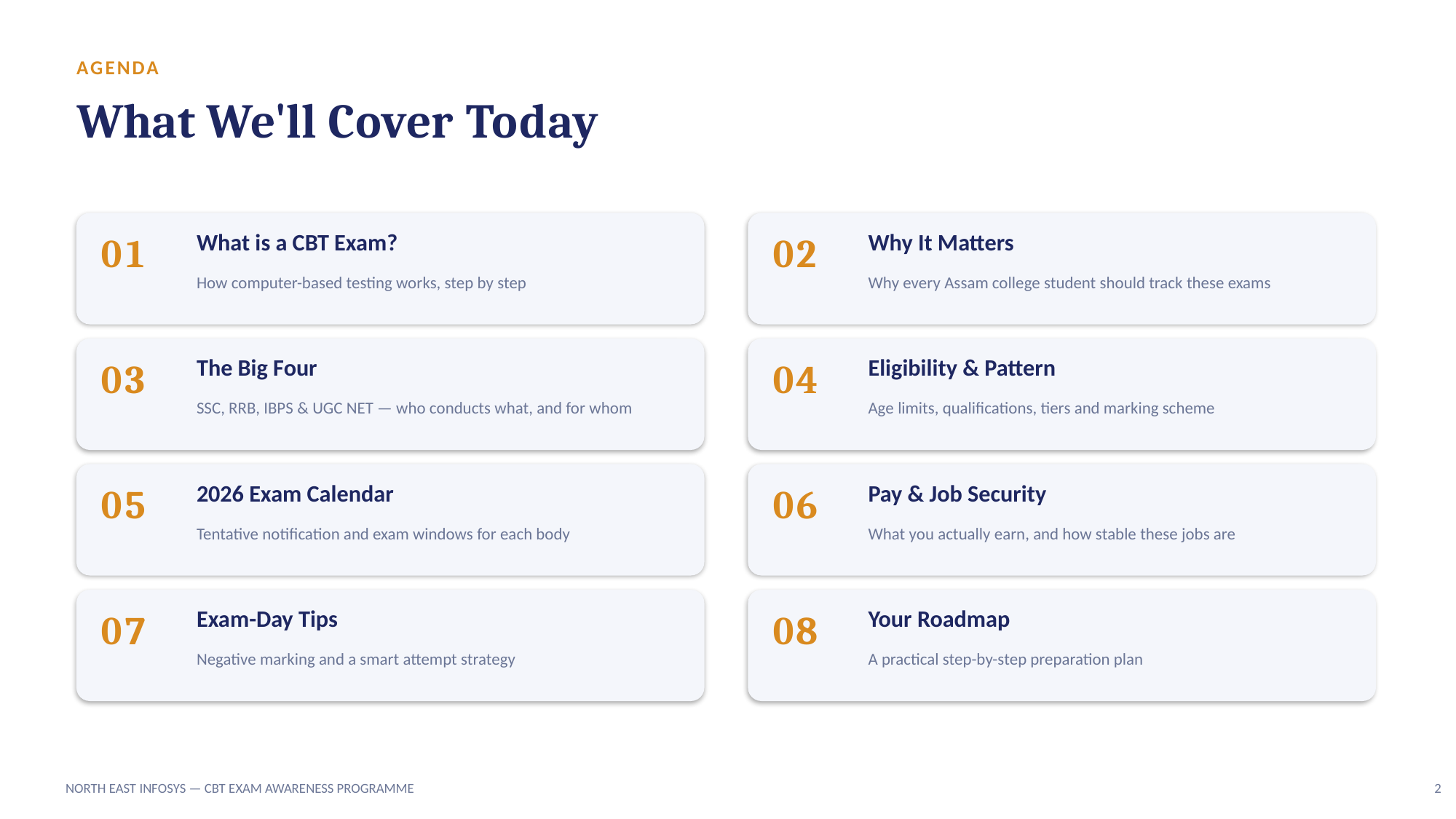

AGENDA
What We'll Cover Today

What is a CBT Exam?
Why It Matters
01
02
How computer-based testing works, step by step
Why every Assam college student should track these exams

The Big Four
Eligibility & Pattern
03
04
SSC, RRB, IBPS & UGC NET — who conducts what, and for whom
Age limits, qualifications, tiers and marking scheme

2026 Exam Calendar
Pay & Job Security
05
06
Tentative notification and exam windows for each body
What you actually earn, and how stable these jobs are

Exam-Day Tips
Your Roadmap
07
08
Negative marking and a smart attempt strategy
A practical step-by-step preparation plan
NORTH EAST INFOSYS — CBT EXAM AWARENESS PROGRAMME
2